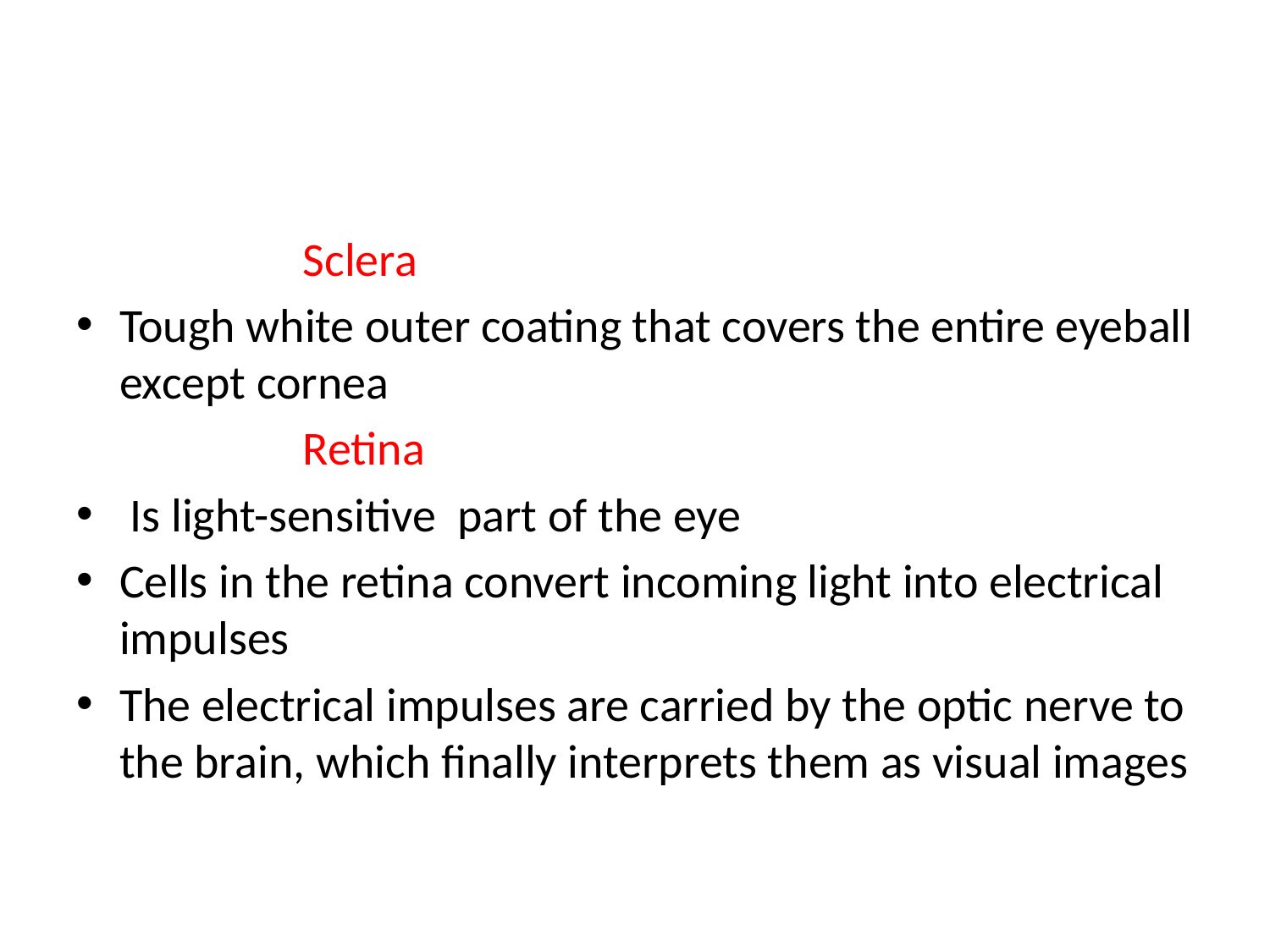

#
                     Sclera
Tough white outer coating that covers the entire eyeball except cornea
                     Retina
 Is light-sensitive  part of the eye
Cells in the retina convert incoming light into electrical impulses
The electrical impulses are carried by the optic nerve to the brain, which finally interprets them as visual images